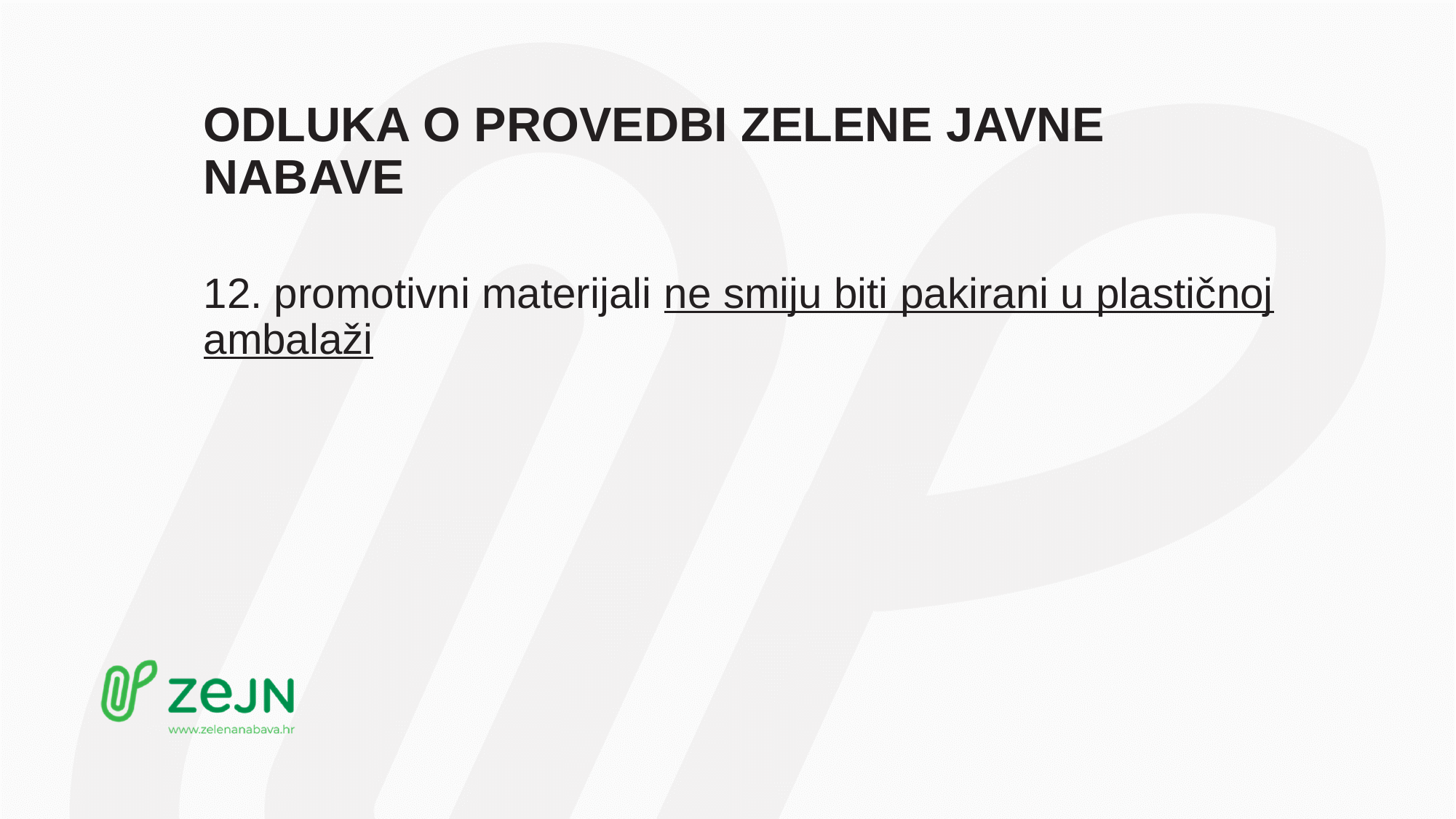

# ODLUKA O PROVEDBI ZELENE JAVNE NABAVE
12. promotivni materijali ne smiju biti pakirani u plastičnoj ambalaži